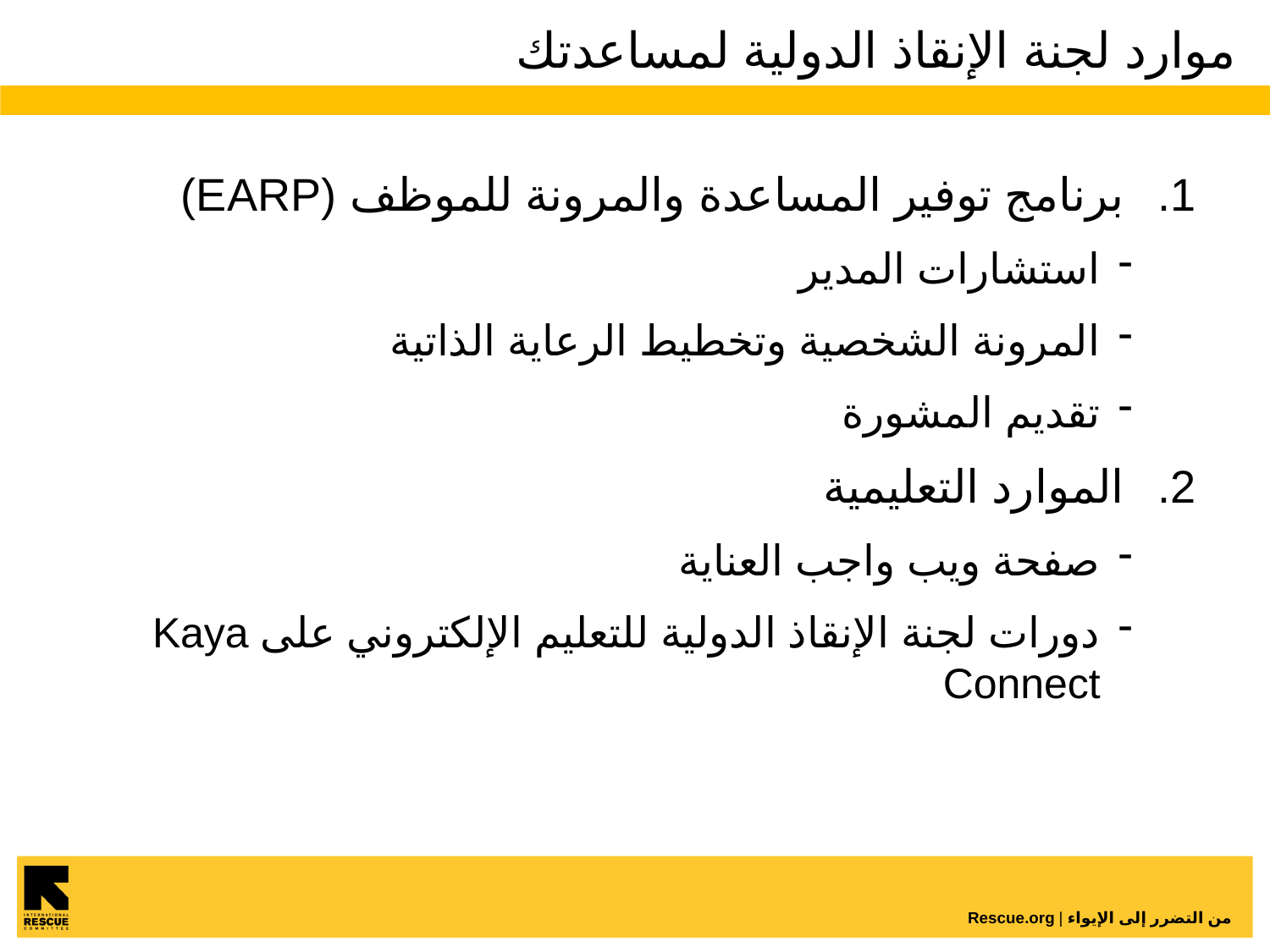

# موارد لجنة الإنقاذ الدولية لمساعدتك
برنامج توفير المساعدة والمرونة للموظف (EARP)
استشارات المدير
المرونة الشخصية وتخطيط الرعاية الذاتية
تقديم المشورة
الموارد التعليمية
صفحة ويب واجب العناية
دورات لجنة الإنقاذ الدولية للتعليم الإلكتروني على Kaya Connect